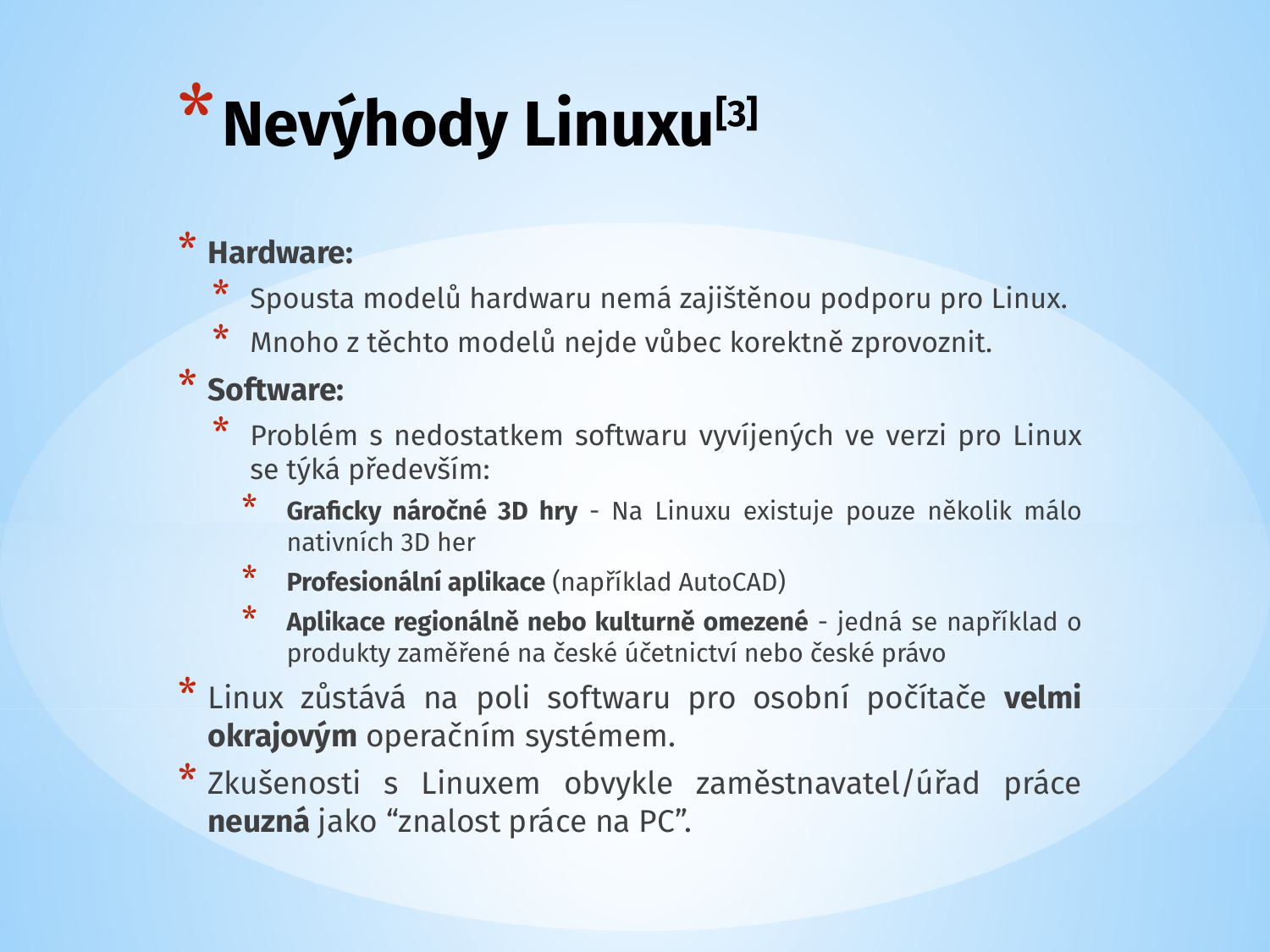

# Nevýhody Linuxu[3]
Hardware:
Spousta modelů hardwaru nemá zajištěnou podporu pro Linux.
Mnoho z těchto modelů nejde vůbec korektně zprovoznit.
Software:
Problém s nedostatkem softwaru vyvíjených ve verzi pro Linux se týká především:
Graficky náročné 3D hry - Na Linuxu existuje pouze několik málo nativních 3D her
Profesionální aplikace (například AutoCAD)
Aplikace regionálně nebo kulturně omezené - jedná se například o produkty zaměřené na české účetnictví nebo české právo
Linux zůstává na poli softwaru pro osobní počítače velmi okrajovým operačním systémem.
Zkušenosti s Linuxem obvykle zaměstnavatel/úřad práce neuzná jako “znalost práce na PC”.